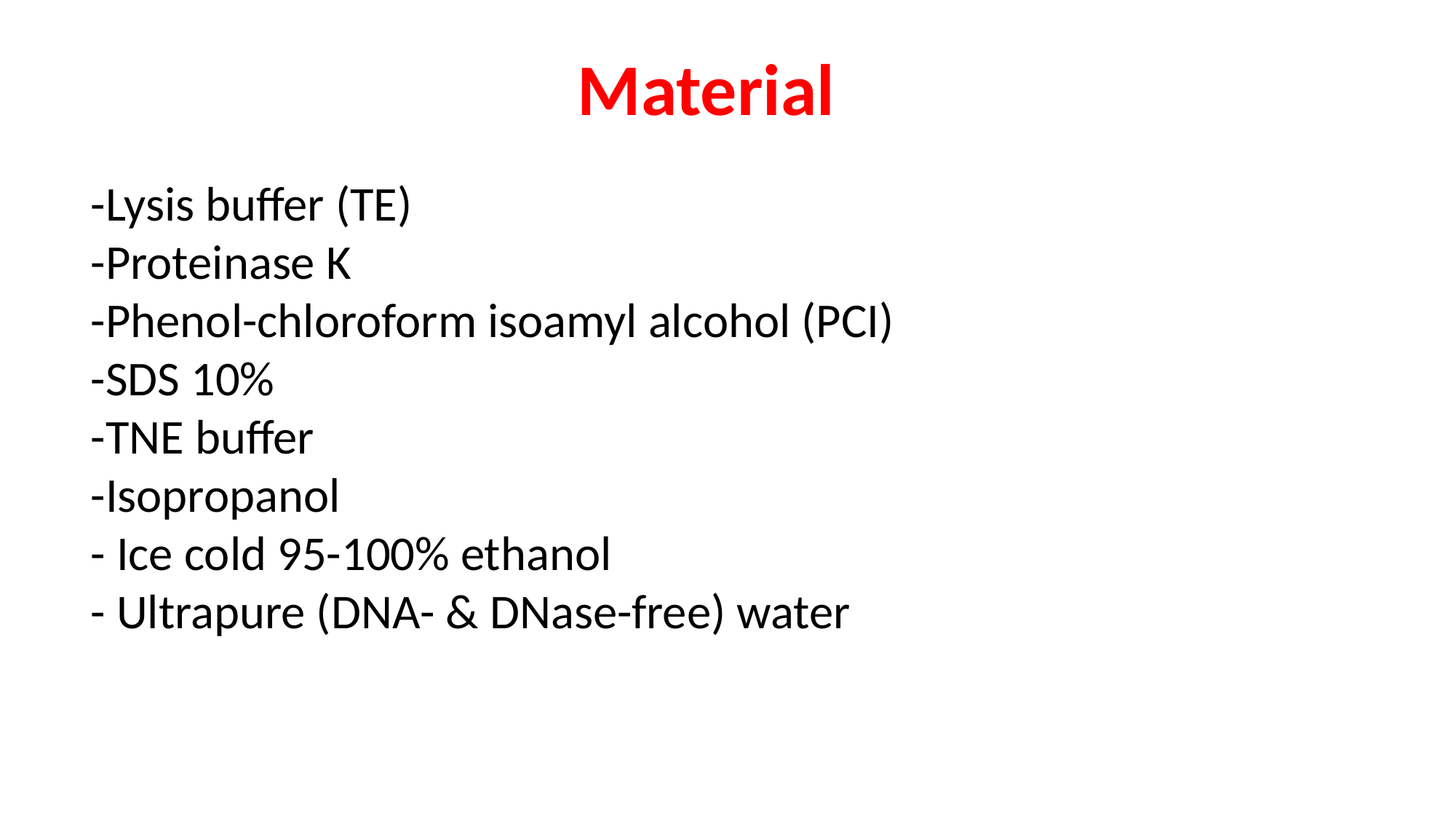

Material
-Lysis buffer (TE)
-Proteinase K
-Phenol-chloroform isoamyl alcohol (PCI)
-SDS 10%
-TNE buffer
-Isopropanol
- Ice cold 95-100% ethanol
- Ultrapure (DNA- & DNase-free) water